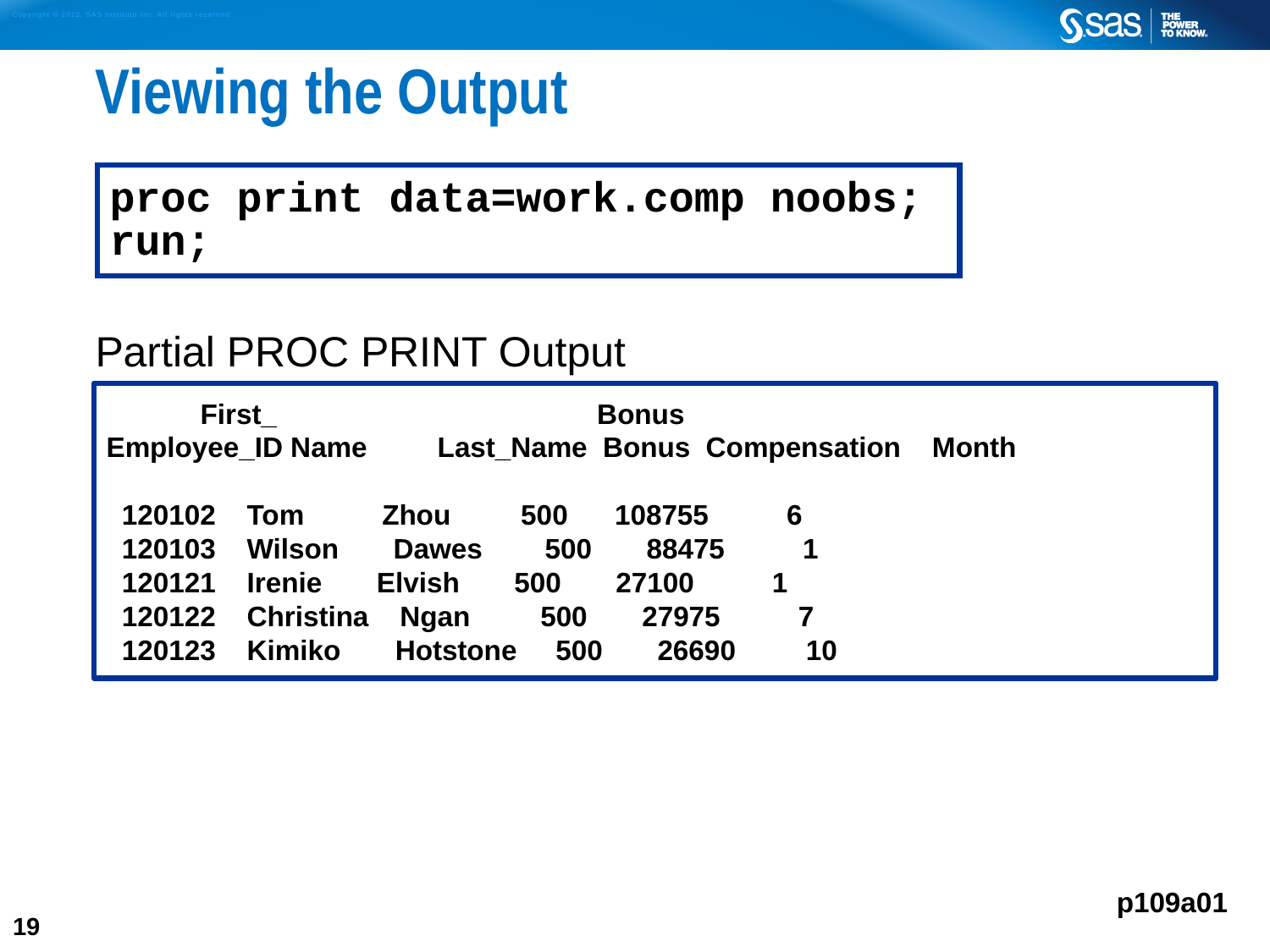

# Viewing the Output

Partial PROC PRINT Output
proc print data=work.comp noobs;
run;
            First_                                         Bonus
Employee_ID Name         Last_Name  Bonus  Compensation    Month

  120102    Tom          Zhou         500      108755          6
  120103    Wilson       Dawes        500       88475          1
  120121    Irenie       Elvish       500       27100          1
  120122    Christina    Ngan         500       27975          7
  120123    Kimiko       Hotstone     500       26690         10

p109a01
19